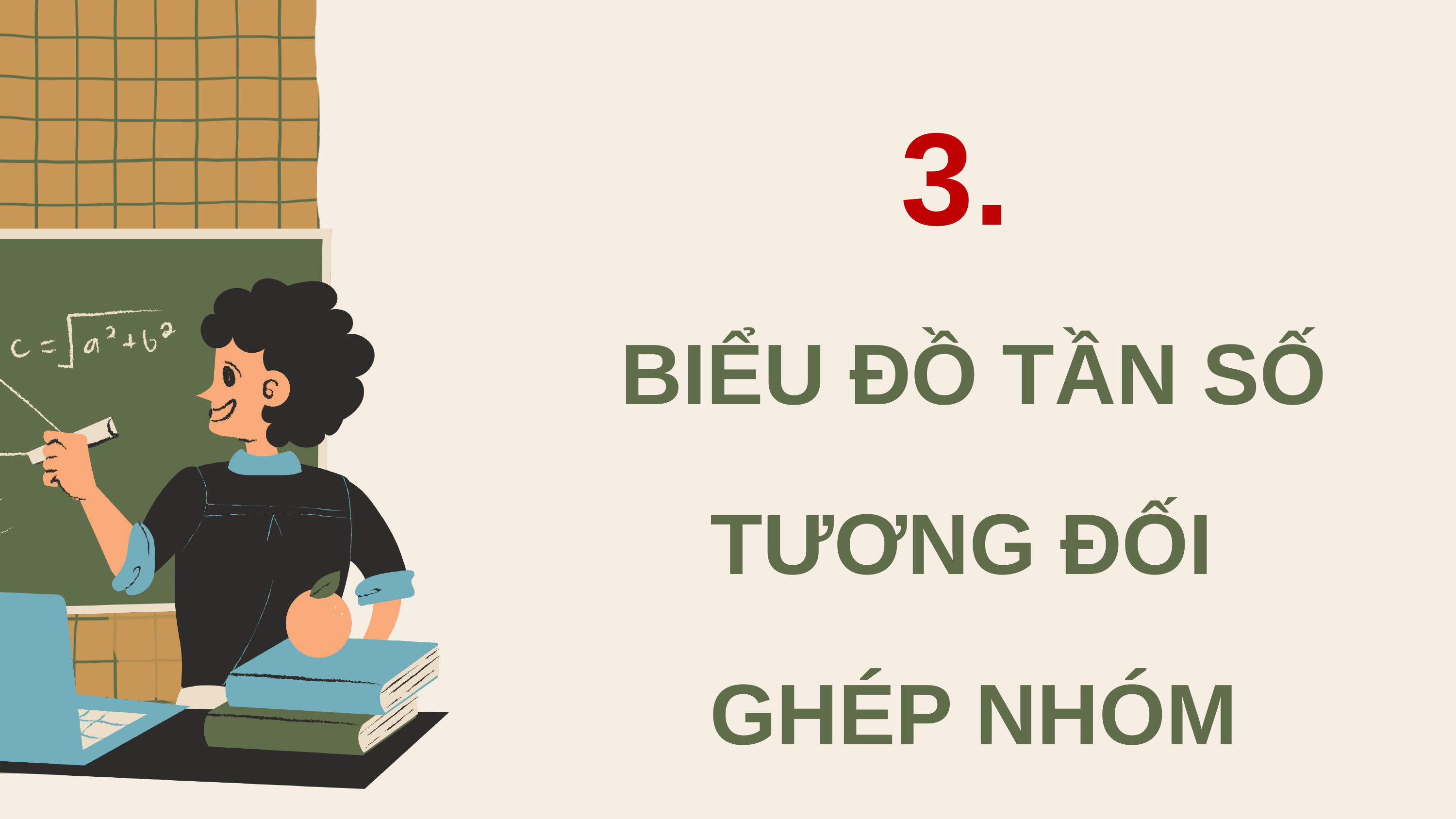

3.
BIỂU ĐỒ TẦN SỐ TƯƠNG ĐỐI
GHÉP NHÓM